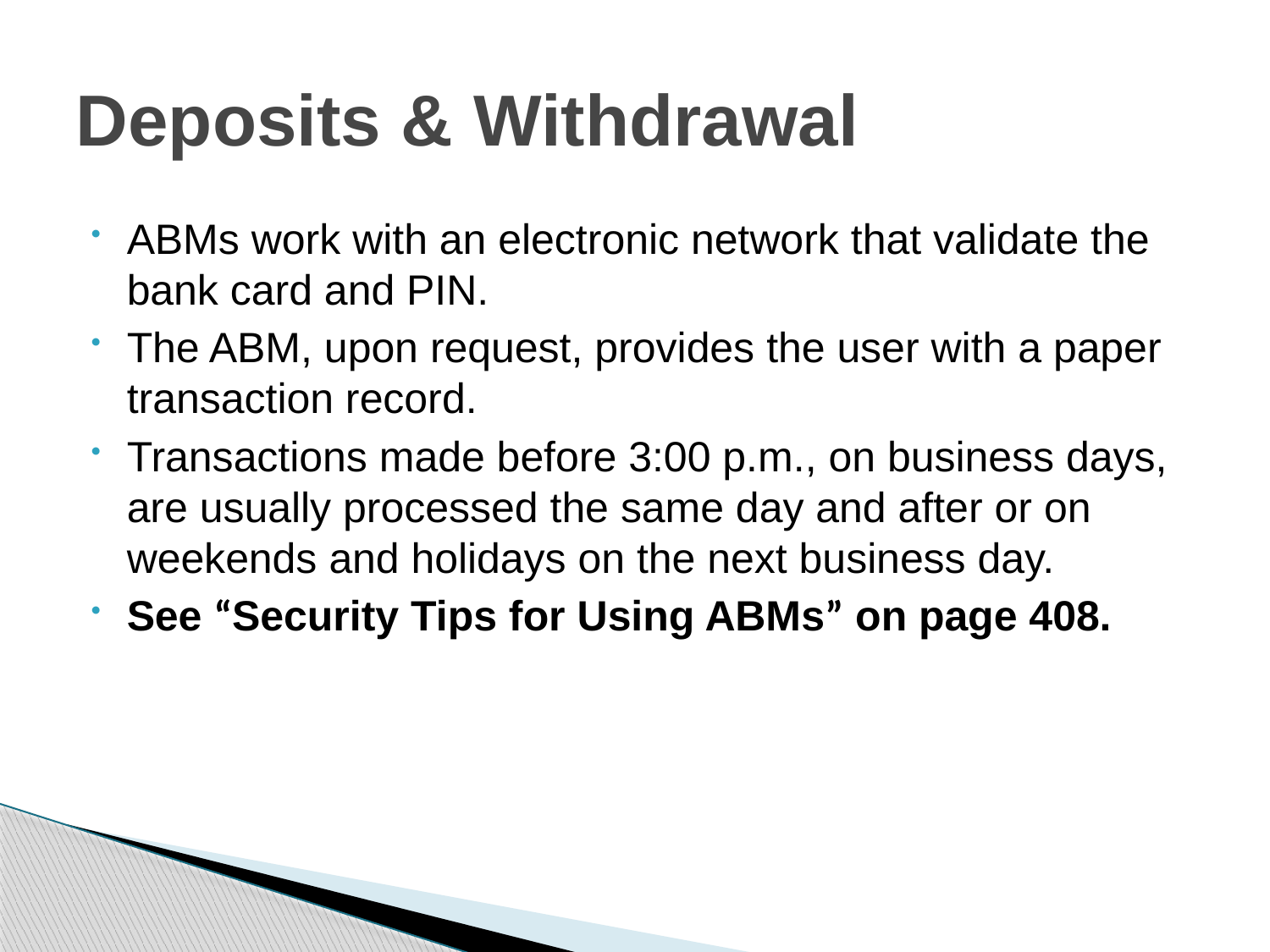

# Deposits & Withdrawal
ABMs work with an electronic network that validate the bank card and PIN.
The ABM, upon request, provides the user with a paper transaction record.
Transactions made before 3:00 p.m., on business days, are usually processed the same day and after or on weekends and holidays on the next business day.
See “Security Tips for Using ABMs” on page 408.